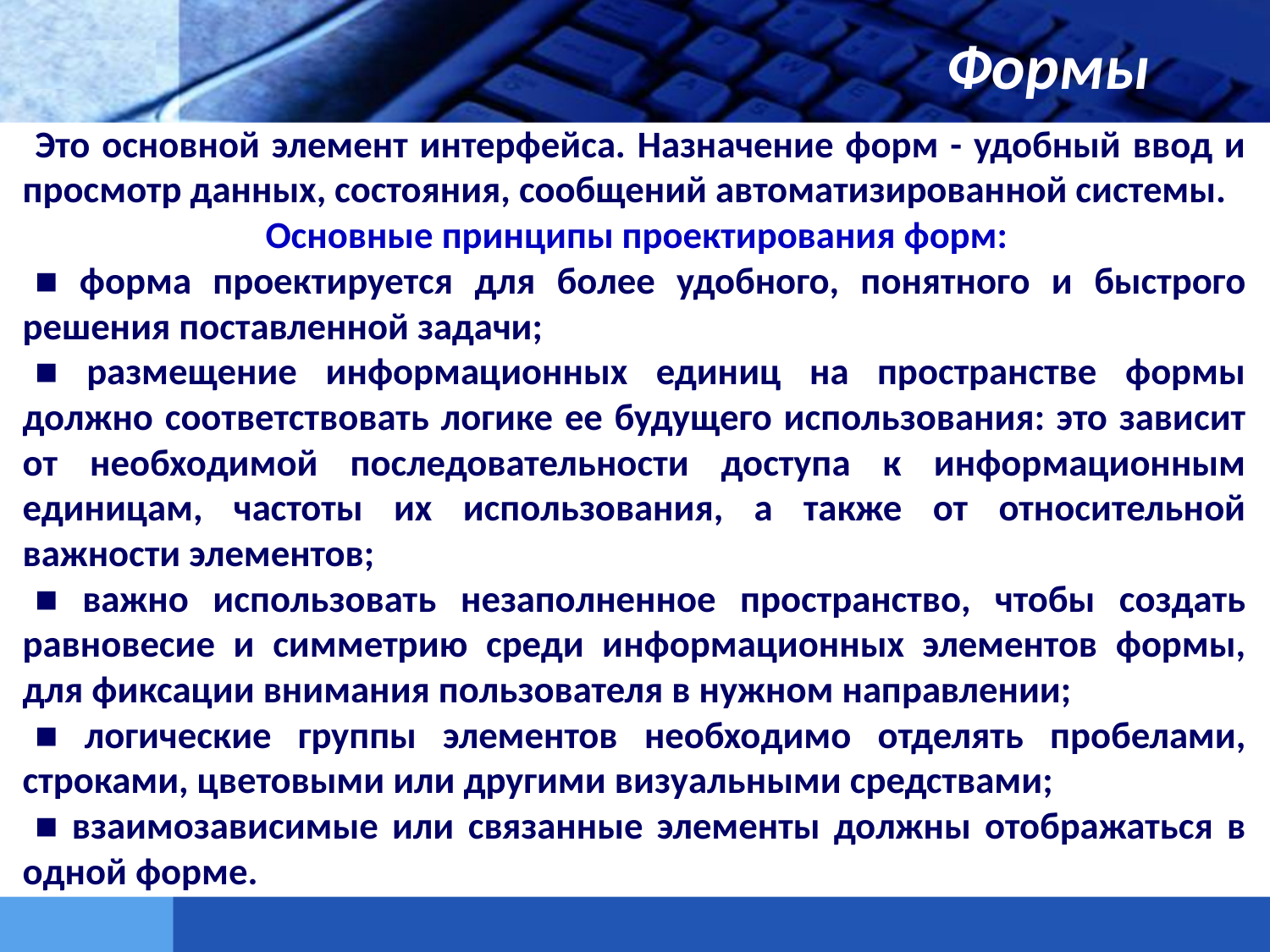

Формы
Это основной элемент интерфейса. Назначение форм - удобный ввод и просмотр данных, состояния, сообщений автоматизированной системы.
Основные принципы проектирования форм:
■ форма проектируется для более удобного, понятного и быстрого решения поставленной задачи;
■ размещение информационных единиц на пространстве формы должно соответствовать логике ее будущего использования: это зависит от необходимой последовательности доступа к информационным единицам, частоты их использования, а также от относительной важности элементов;
■ важно использовать незаполненное пространство, чтобы создать равновесие и симметрию среди информационных элементов формы, для фиксации внимания пользователя в нужном направлении;
■ логические группы элементов необходимо отделять пробелами, строками, цветовыми или другими визуальными средствами;
■ взаимозависимые или связанные элементы должны отображаться в одной форме.